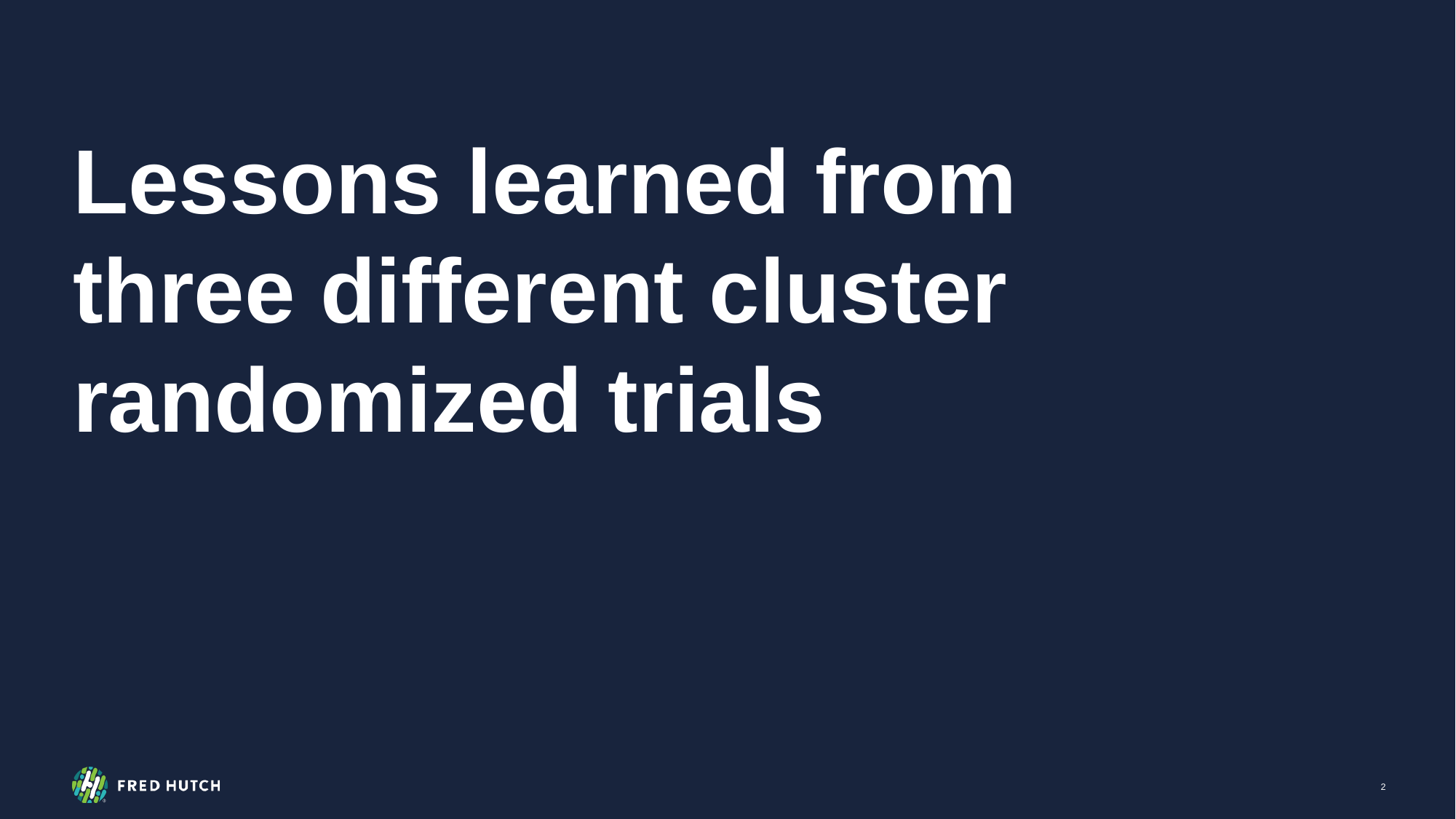

# Lessons learned from three different cluster randomized trials
2